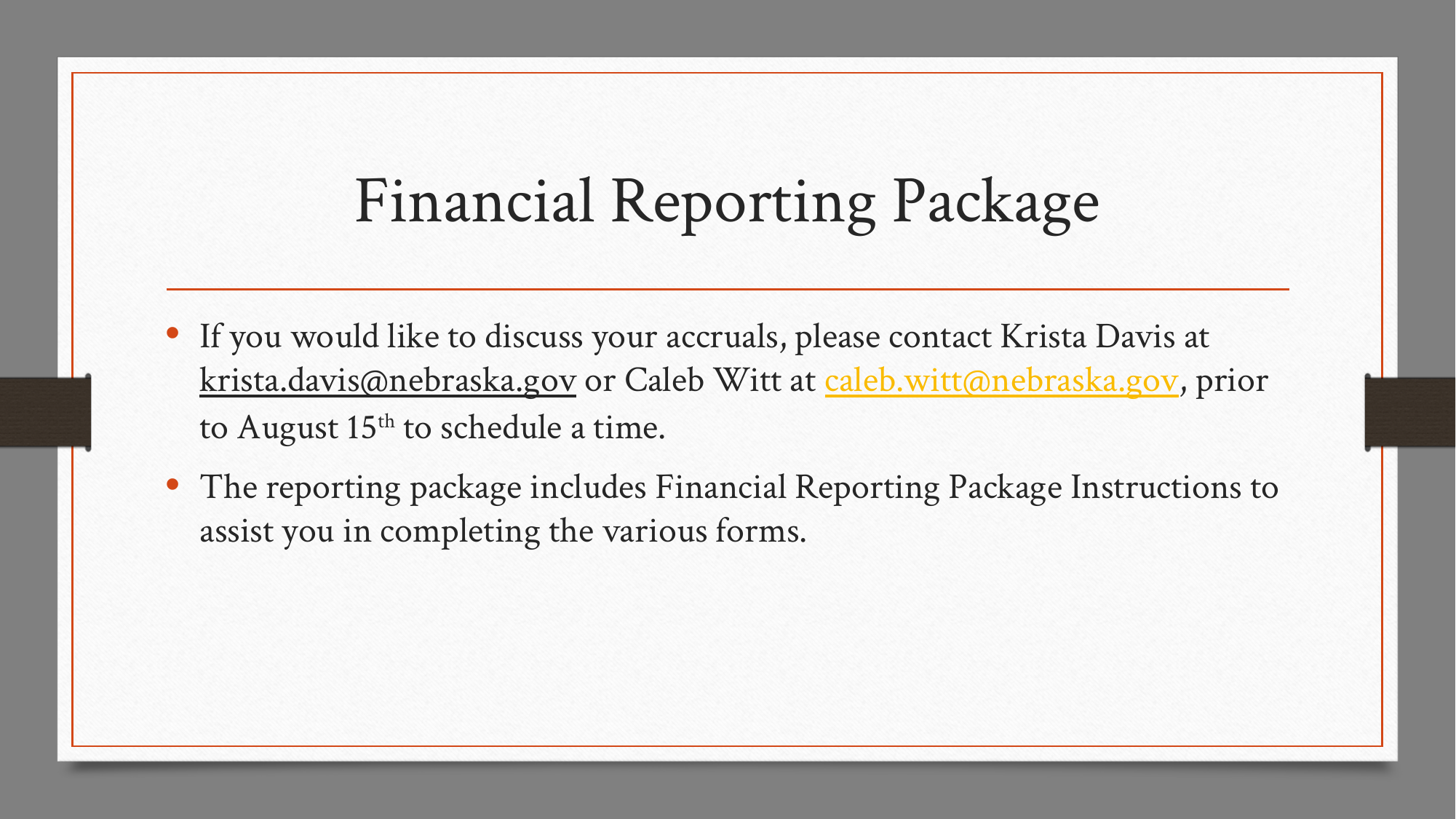

# Financial Reporting Package
If you would like to discuss your accruals, please contact Krista Davis at krista.davis@nebraska.gov or Caleb Witt at caleb.witt@nebraska.gov, prior to August 15th to schedule a time.
The reporting package includes Financial Reporting Package Instructions to assist you in completing the various forms.